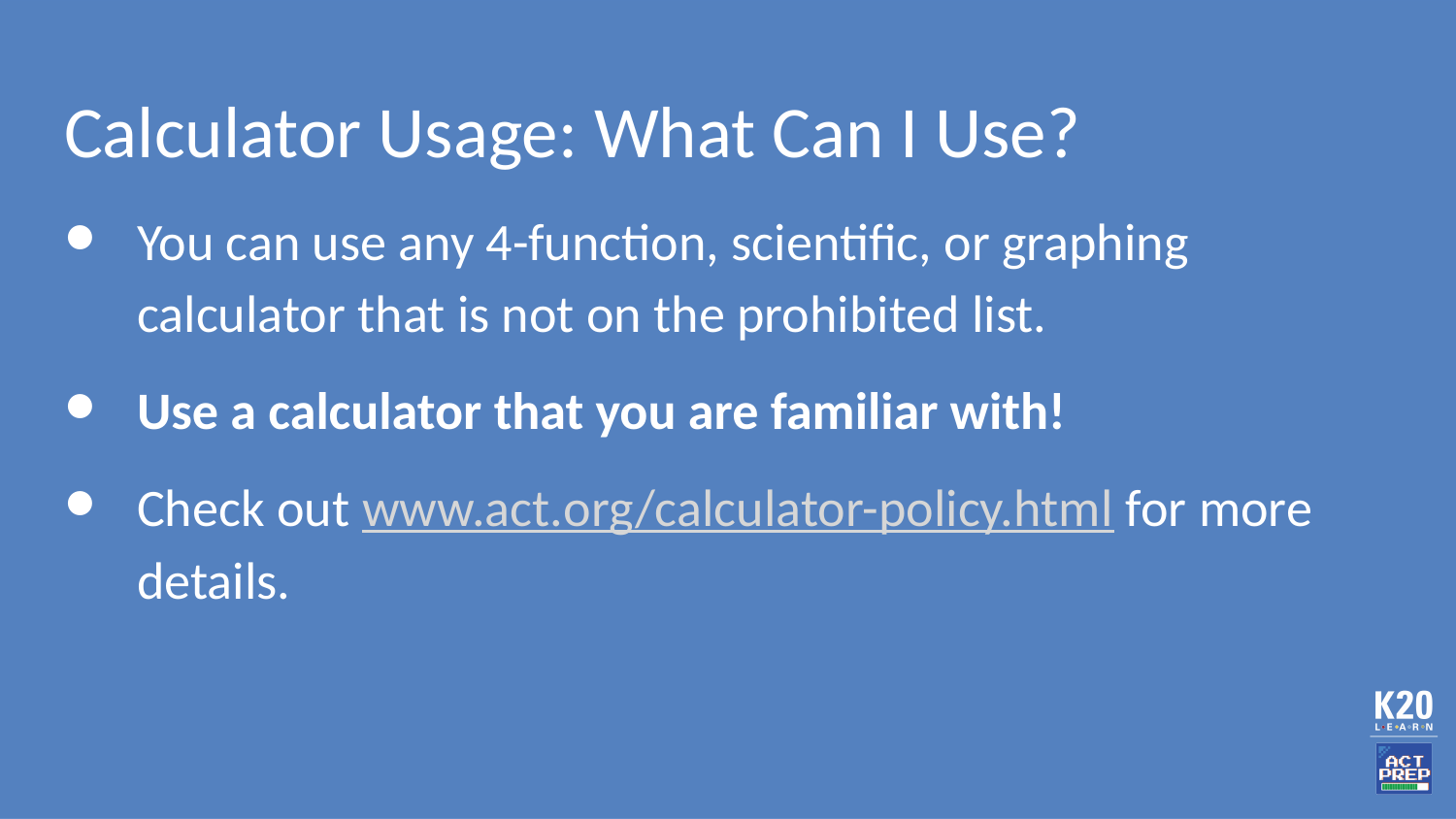

# Calculator Usage: What Can I Use?
You can use any 4-function, scientific, or graphing calculator that is not on the prohibited list.
Use a calculator that you are familiar with!
Check out www.act.org/calculator-policy.html for more details.